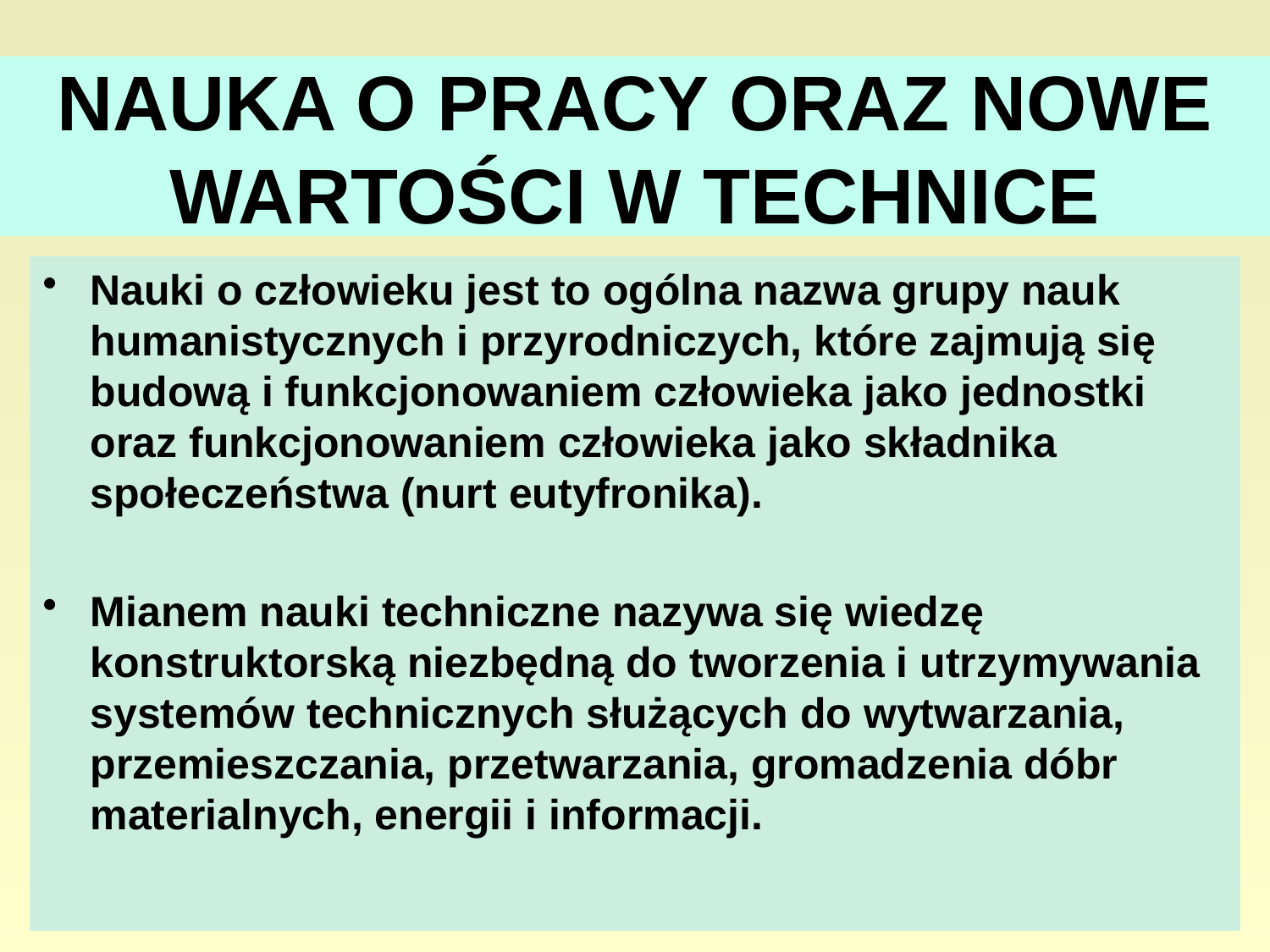

# NAUKA O PRACY ORAZ NOWE WARTOŚCI W TECHNICE
Nauki o człowieku jest to ogólna nazwa grupy nauk humanistycznych i przyrodniczych, które zajmują się budową i funkcjonowaniem człowieka jako jednostki  oraz funkcjonowaniem człowieka jako składnika społeczeństwa (nurt eutyfronika).

Mianem nauki techniczne nazywa się wiedzę konstruktorską niezbędną do tworzenia i utrzymywania systemów technicznych służących do wytwarzania, przemieszczania, przetwarzania, gromadzenia dóbr materialnych, energii i informacji.
12